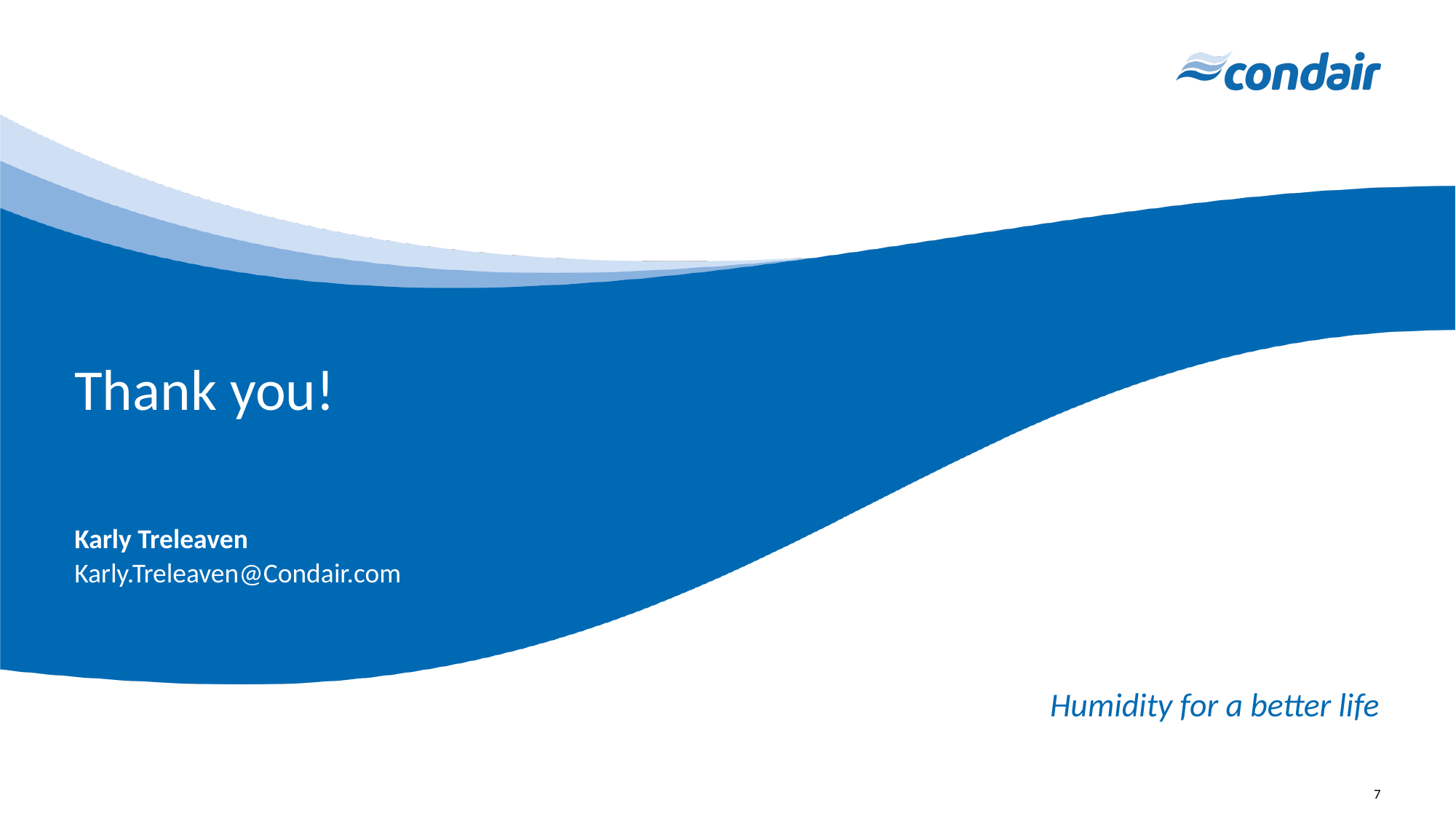

# Thank you!
Karly Treleaven
Karly.Treleaven@Condair.com
7